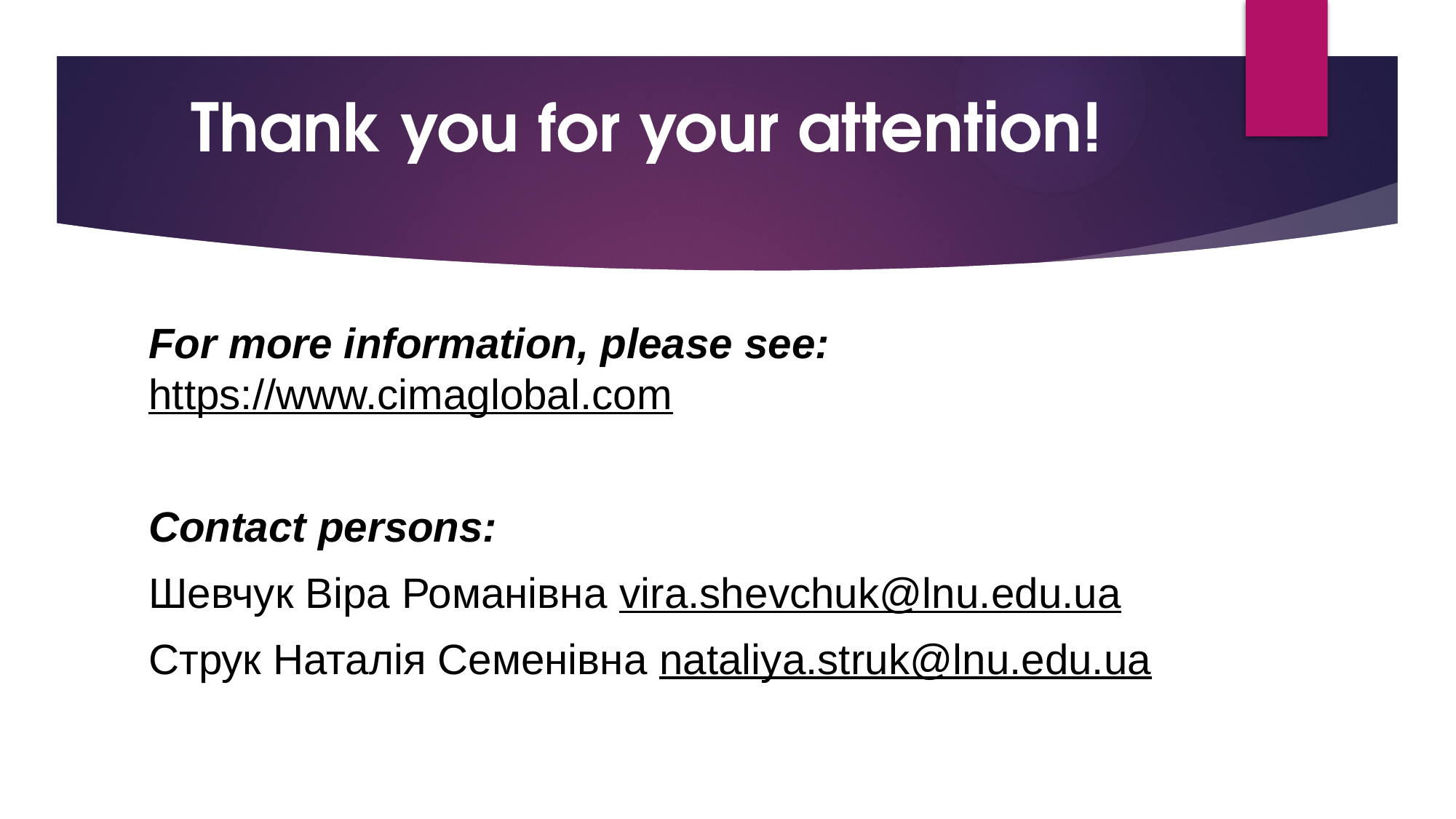

# Thank you for your attention!
For more information, please see: https://www.cimaglobal.com

Contact persons:
Шевчук Віра Романівна vira.shevchuk@lnu.edu.ua
Струк Наталія Семенівна nataliya.struk@lnu.edu.ua